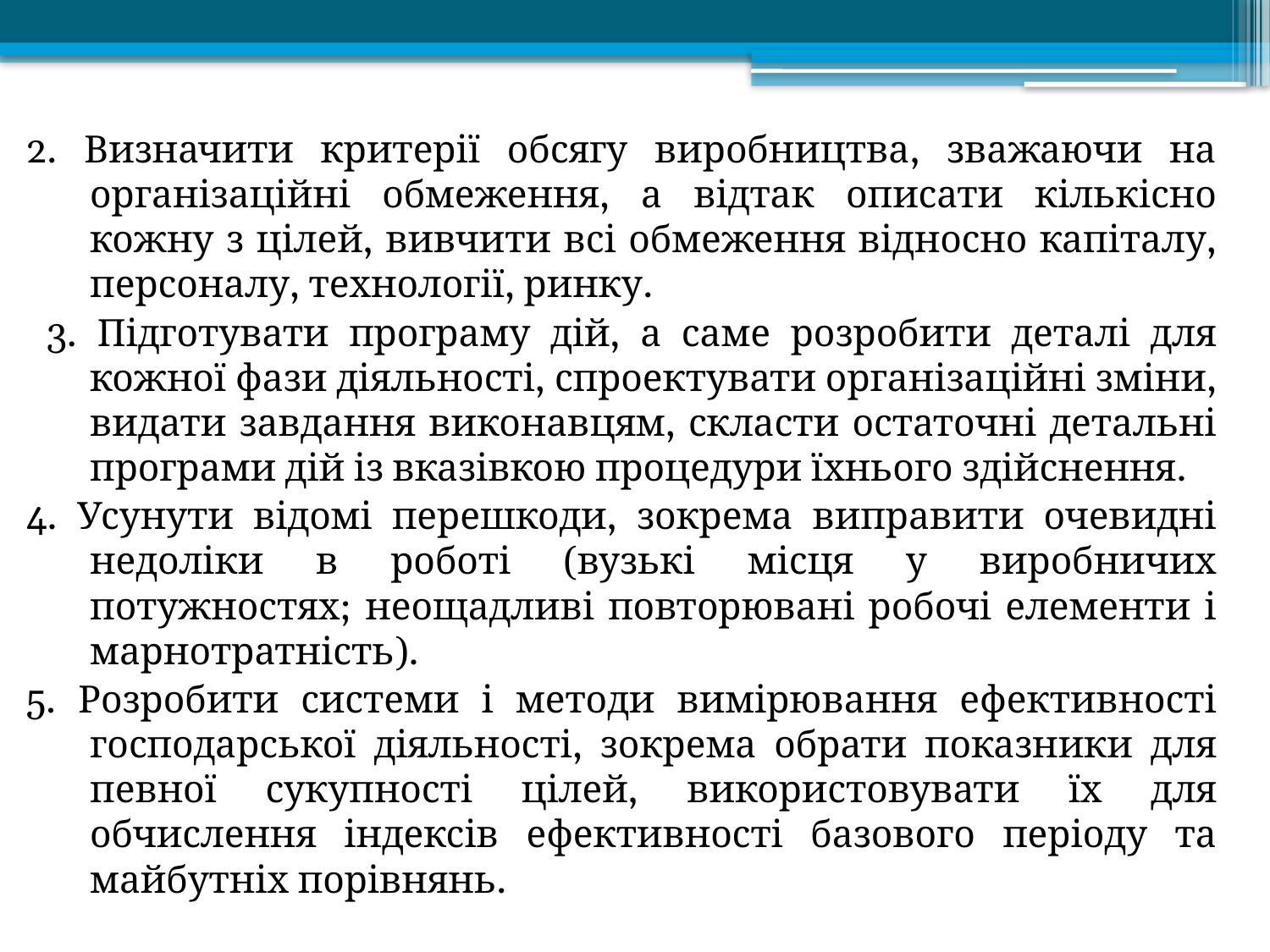

2. Визначити критерії обсягу виробництва, зважаючи на організаційні обмеження, а відтак описати кількісно кожну з цілей, вивчити всі обмеження відносно капіталу, персоналу, технології, ринку.
 3. Підготувати програму дій, а саме розробити деталі для кожної фази діяльності, спроектувати організаційні зміни, видати завдання виконавцям, скласти остаточні детальні програми дій із вказівкою процедури їхнього здійснення.
4. Усунути відомі перешкоди, зокрема виправити очевидні недоліки в роботі (вузькі місця у виробничих потужностях; неощадливі повторювані робочі елементи і марнотратність).
5. Розробити системи і методи вимірювання ефективності господарської діяльності, зокрема обрати показники для певної сукупності цілей, використовувати їх для обчислення індексів ефективності базового періоду та майбутніх порівнянь.